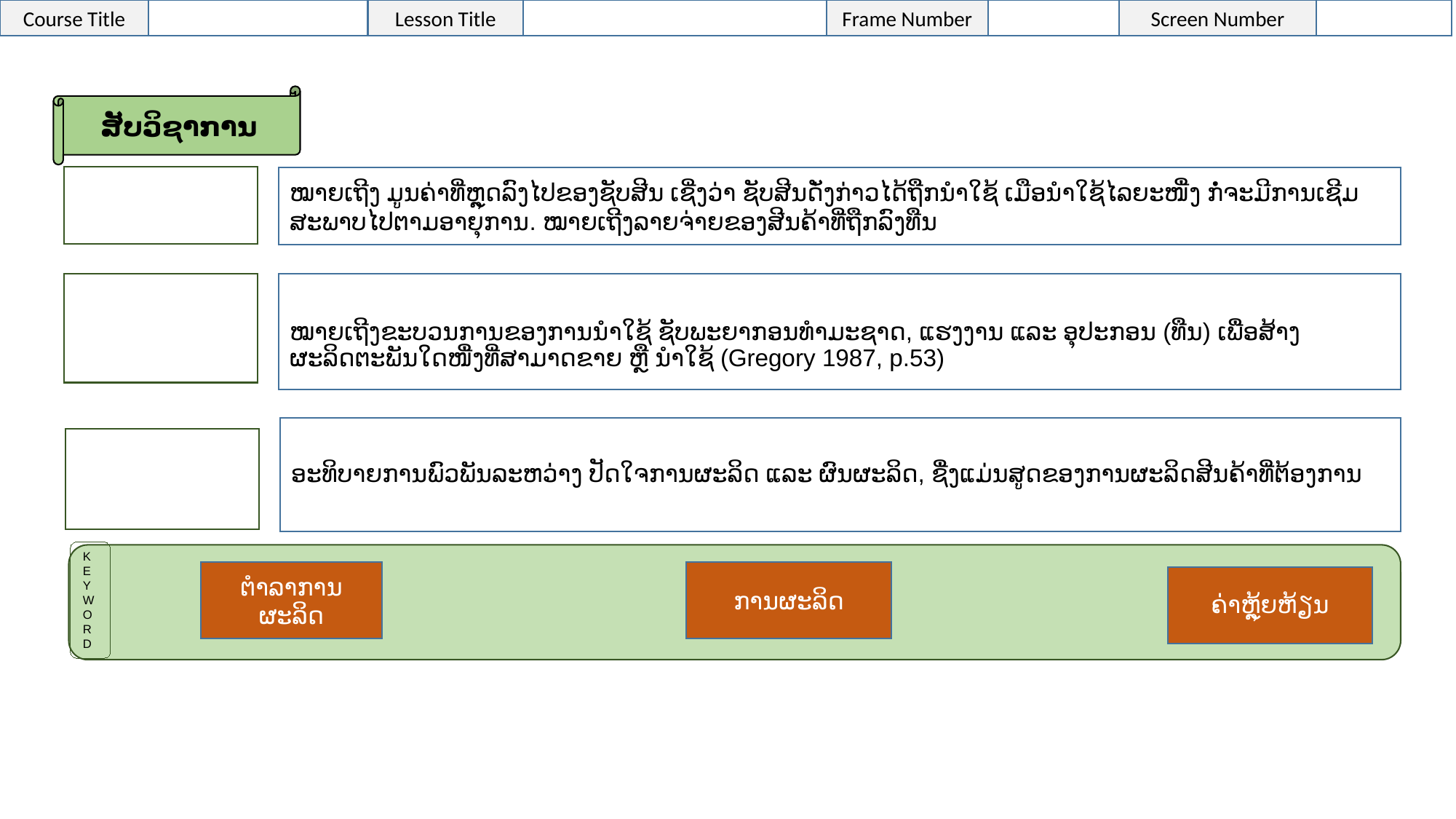

ສັບວິຊາການ

ໝາຍເຖີງ ມູນຄ່າທີ່ຫຼຸດລົງໄປຂອງຊັບສີນ ເຊີ່ງວ່າ ຊັບສີນດັ່ງກ່າວໄດ້ຖືກນຳໃຊ້ ເມືອນຳໃຊ້ໄລຍະໜື່ງ ກໍ່ຈະມີການເຊີມສະພາບໄປຕາມອາຍຸການ. ໝາຍເຖີງລາຍຈ່າຍຂອງສີນຄ້າທີ່ຖືກລົງທືນ

ໝາຍເຖີງຂະບວນການຂອງການນຳໃຊ້ ຊັບພະຍາກອນທຳມະຊາດ, ແຮງງານ ແລະ ອຸປະກອນ (ທືນ) ເພື່ອສ້າງຜະລິດຕະພັນໃດໜື່ງທີ່ສາມາດຂາຍ ຫຼື ນຳໃຊ້ (Gregory 1987, p.53)
ອະທິບາຍການພົວພັນລະຫວ່າງ ປັດໃຈການຜະລິດ ແລະ ຜົນຜະລິດ, ຊື່ງແມ່ນສູດຂອງການຜະລິດສີນຄ້າທີ່ຕ້ອງການ

K
E
Y
W
O
R
D

ຕຳລາການຜະລິດ
ການຜະລິດ
ຄ່າຫຼຸ້ຍຫ້ຽນ